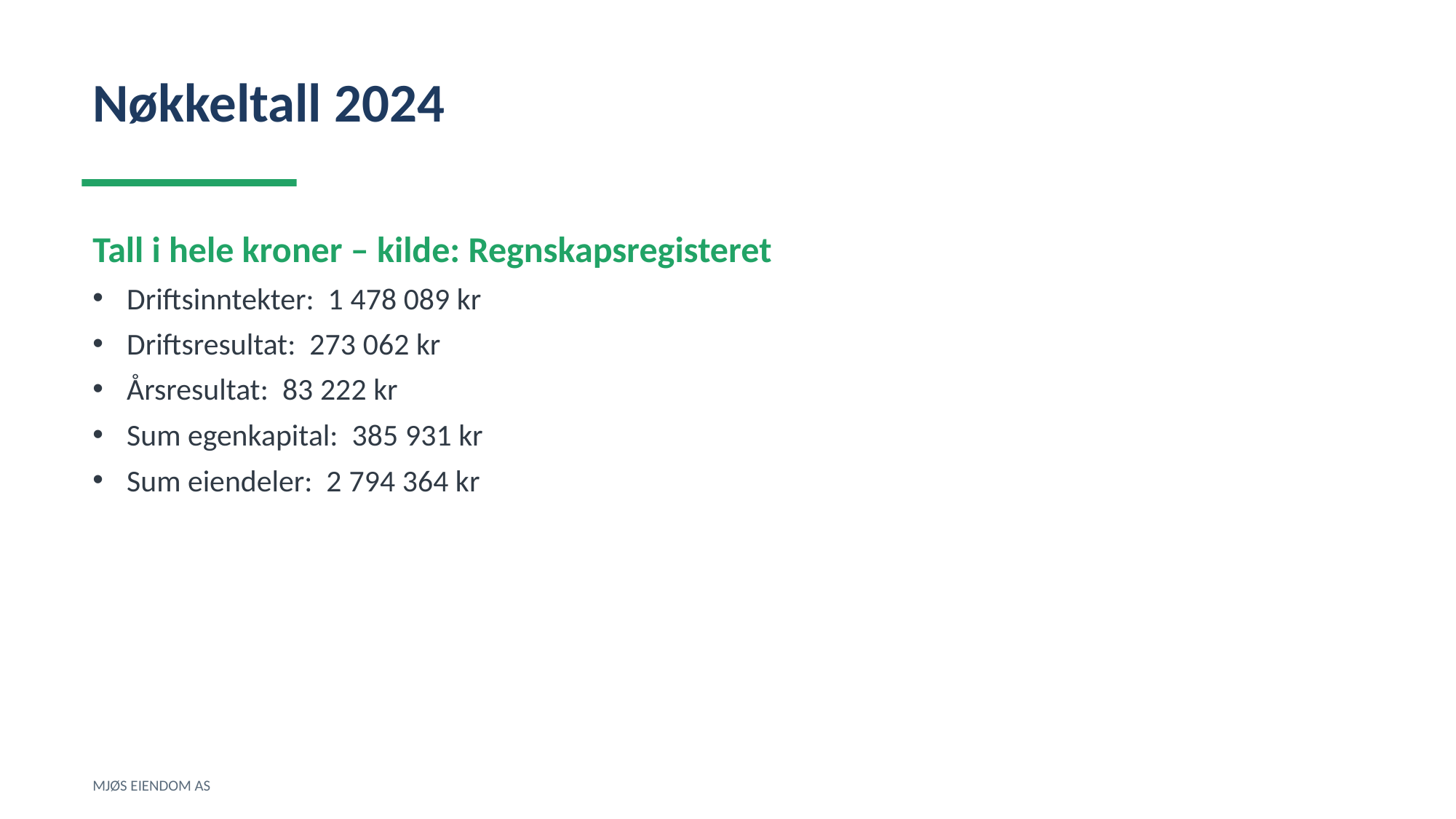

Nøkkeltall 2024

Tall i hele kroner – kilde: Regnskapsregisteret
Driftsinntekter:  1 478 089 kr
Driftsresultat:  273 062 kr
Årsresultat:  83 222 kr
Sum egenkapital:  385 931 kr
Sum eiendeler:  2 794 364 kr
MJØS EIENDOM AS